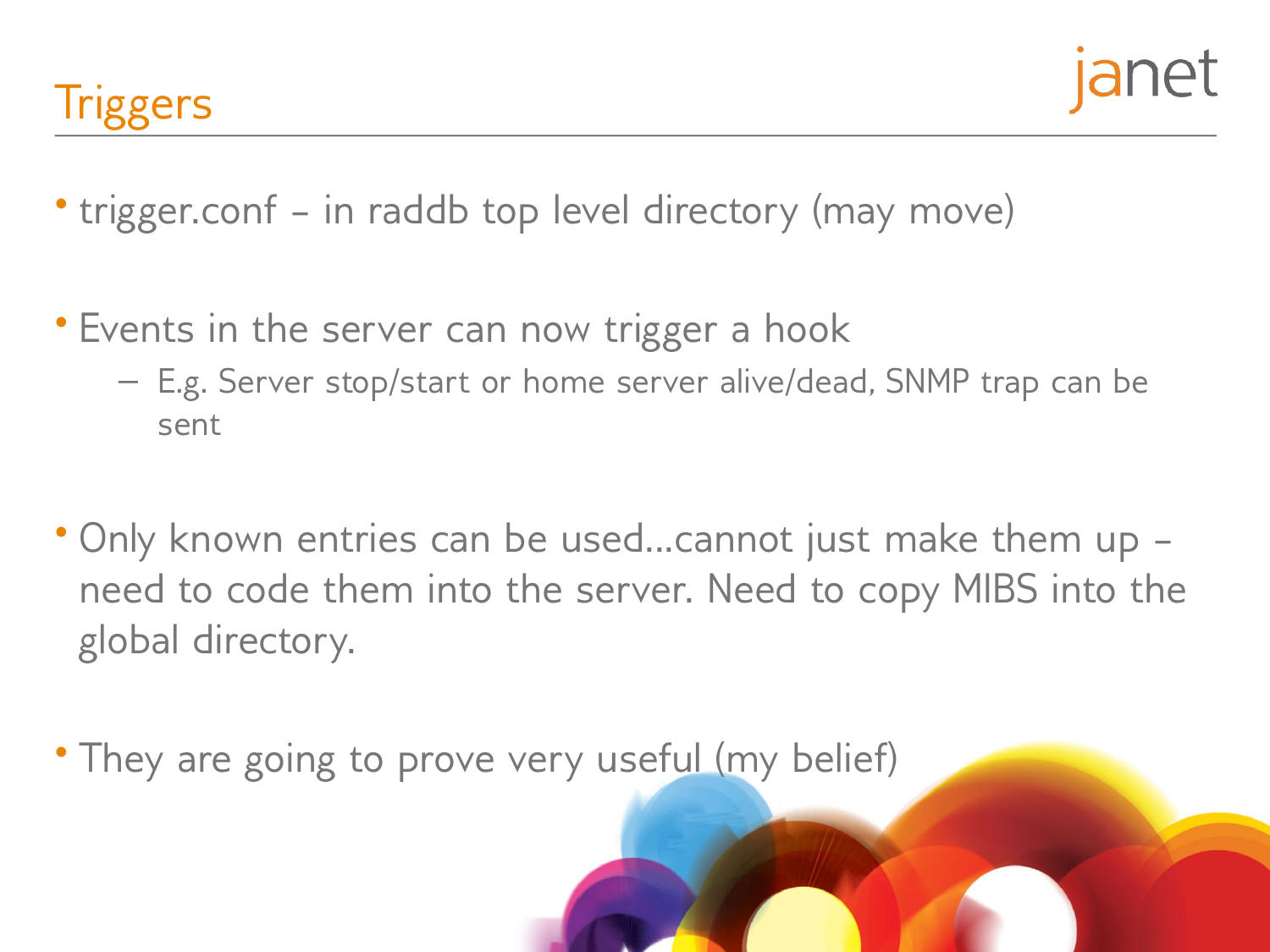

# Triggers
trigger.conf – in raddb top level directory (may move)

Events in the server can now trigger a hook
E.g. Server stop/start or home server alive/dead, SNMP trap can be sent

Only known entries can be used...cannot just make them up – need to code them into the server. Need to copy MIBS into the global directory.

They are going to prove very useful (my belief)